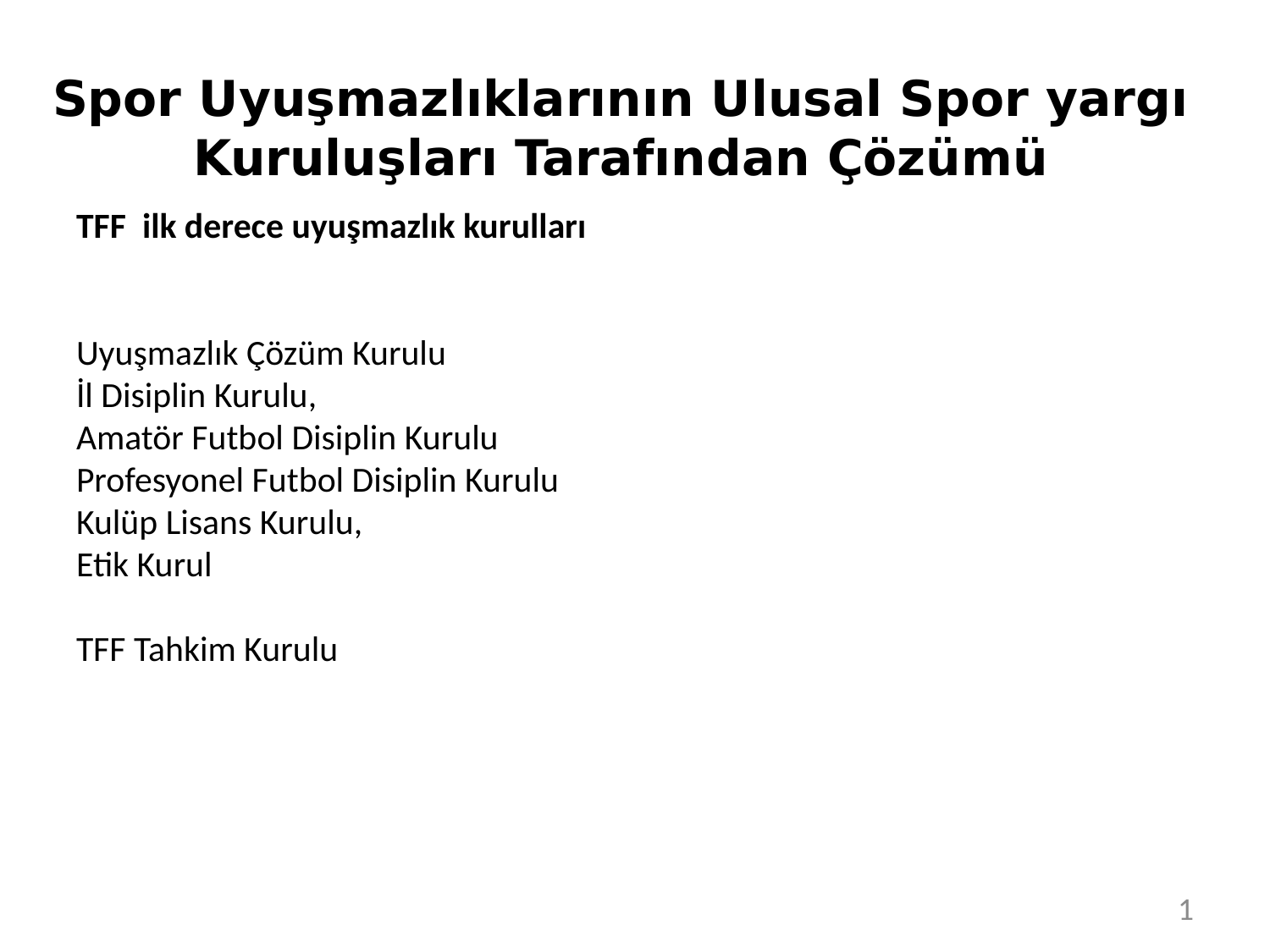

Spor Uyuşmazlıklarının Ulusal Spor yargı Kuruluşları Tarafından Çözümü
# TFF  ilk derece uyuşmazlık kurulları Uyuşmazlık Çözüm Kurulu İl Disiplin Kurulu, Amatör Futbol Disiplin Kurulu Profesyonel Futbol Disiplin Kurulu Kulüp Lisans Kurulu, Etik Kurul TFF Tahkim Kurulu

1